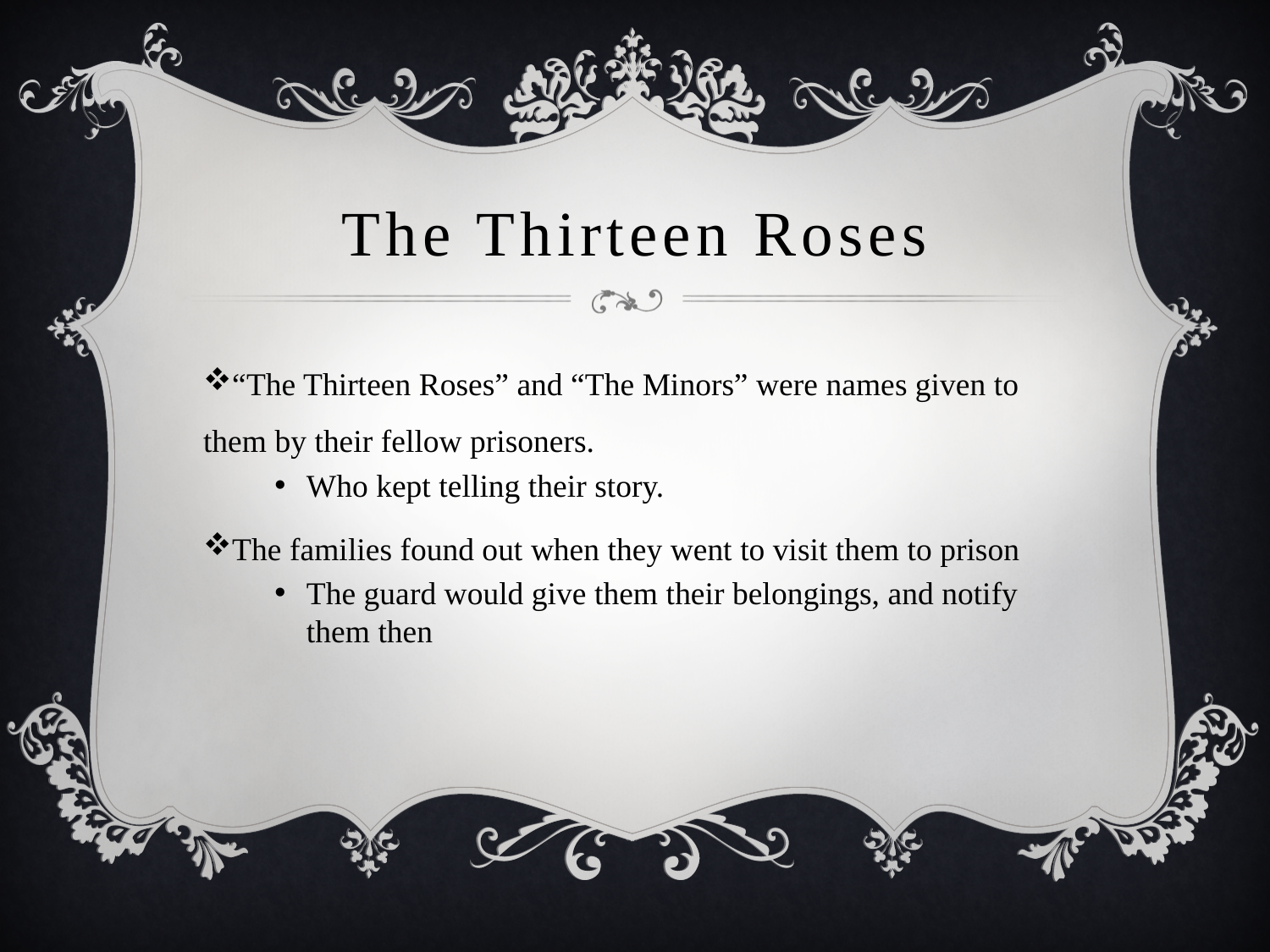

# The Thirteen Roses
“The Thirteen Roses” and “The Minors” were names given to them by their fellow prisoners.
Who kept telling their story.
The families found out when they went to visit them to prison
The guard would give them their belongings, and notify them then